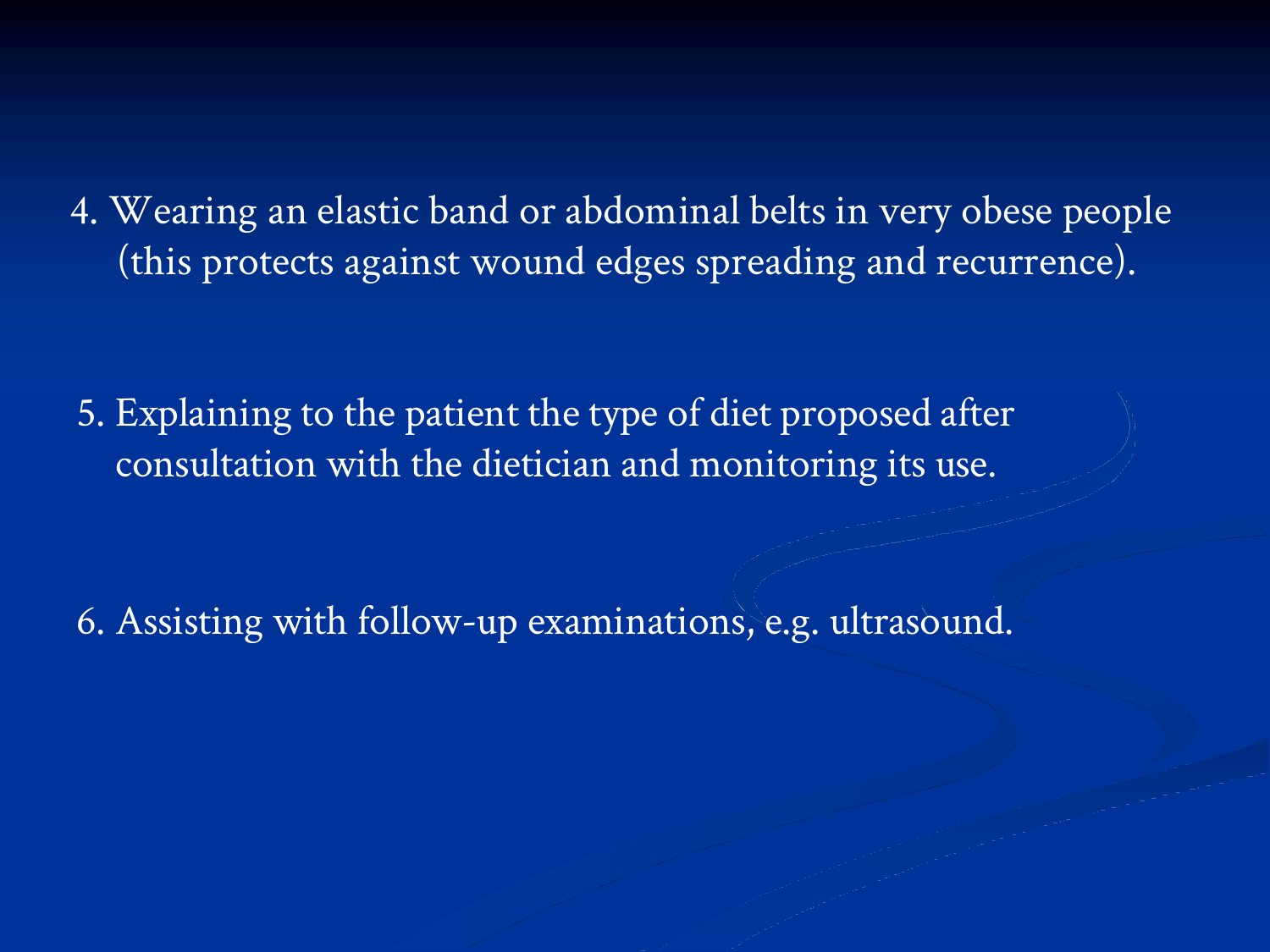

# 4. Wearing an elastic band or abdominal belts in very obese people (this protects against wound edges spreading and recurrence).
Explaining to the patient the type of diet proposed after consultation with the dietician and monitoring its use.

Assisting with follow-up examinations, e.g. ultrasound.